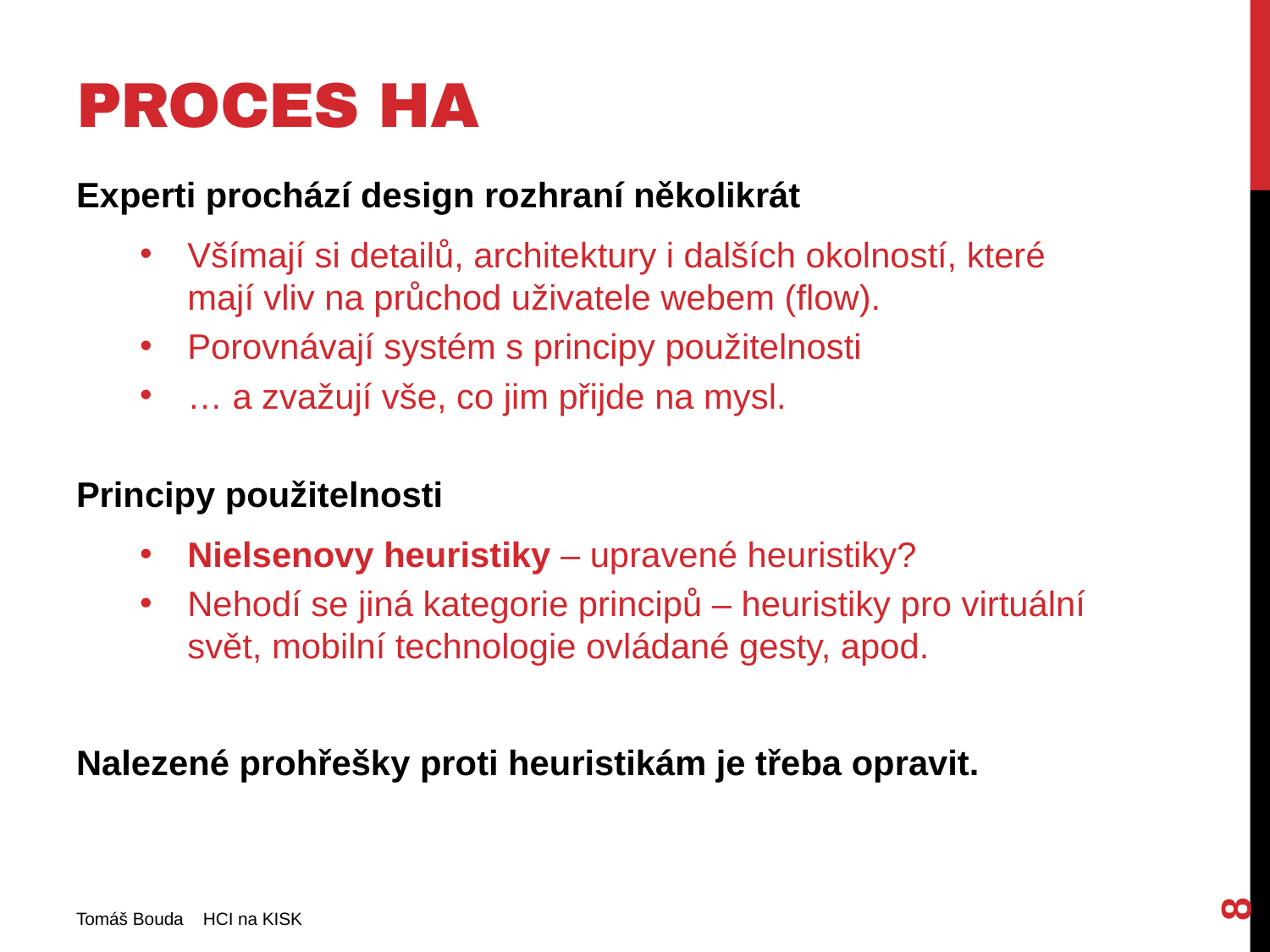

# Proces HA
Experti prochází design rozhraní několikrát
Všímají si detailů, architektury i dalších okolností, které mají vliv na průchod uživatele webem (flow).
Porovnávají systém s principy použitelnosti
… a zvažují vše, co jim přijde na mysl.

Principy použitelnosti
Nielsenovy heuristiky – upravené heuristiky?
Nehodí se jiná kategorie principů – heuristiky pro virtuální svět, mobilní technologie ovládané gesty, apod.

Nalezené prohřešky proti heuristikám je třeba opravit.
8
Tomáš Bouda    HCI na KISK